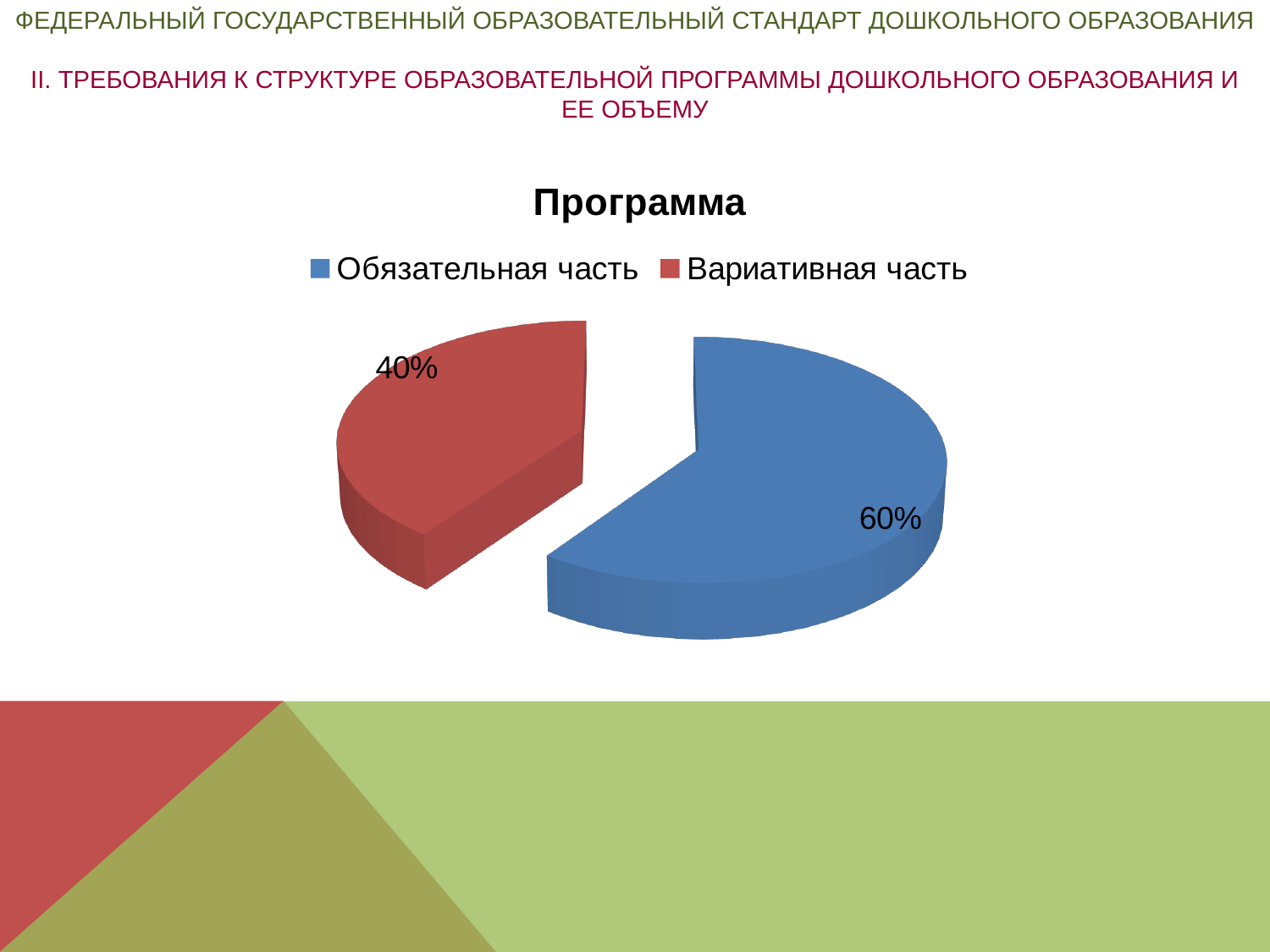

# Федеральный государственный образовательный стандарт дошкольного образования II. Требования к структуре образовательной программы дошкольного образования и ее объему

[unsupported chart]